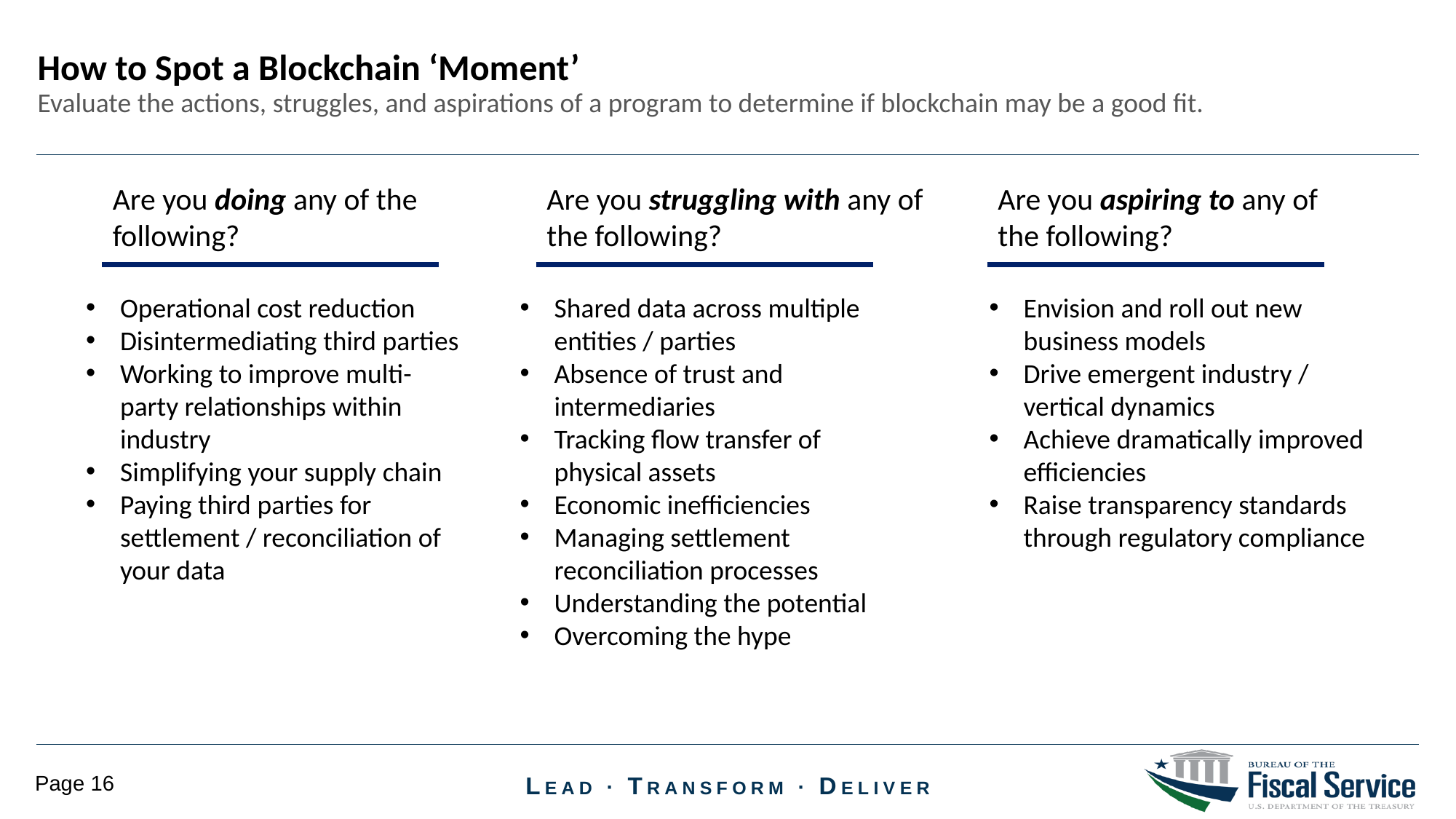

How to Spot a Blockchain ‘Moment’
Evaluate the actions, struggles, and aspirations of a program to determine if blockchain may be a good fit.
Are you doing any of the following?
Are you struggling with any of the following?
Are you aspiring to any of the following?
Operational cost reduction
Disintermediating third parties
Working to improve multi-party relationships within industry
Simplifying your supply chain
Paying third parties for settlement / reconciliation of your data

Shared data across multiple entities / parties
Absence of trust and intermediaries
Tracking flow transfer of physical assets
Economic inefficiencies
Managing settlement reconciliation processes
Understanding the potential
Overcoming the hype

Envision and roll out new business models
Drive emergent industry / vertical dynamics
Achieve dramatically improved efficiencies
Raise transparency standards through regulatory compliance